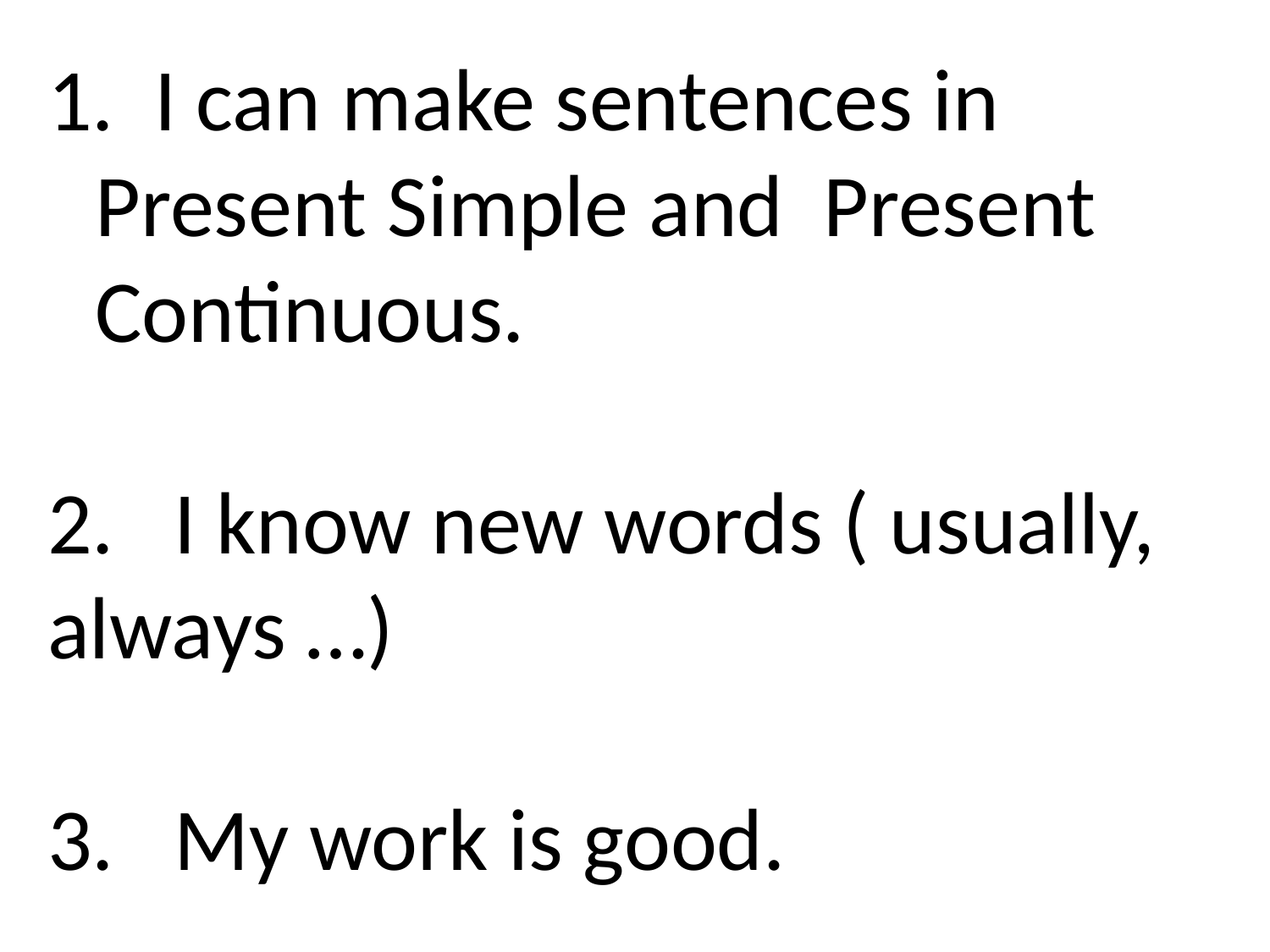

I can make sentences in Present Simple and  Present Continuous.

2.   I know new words ( usually, always …)

3.   My work is good.